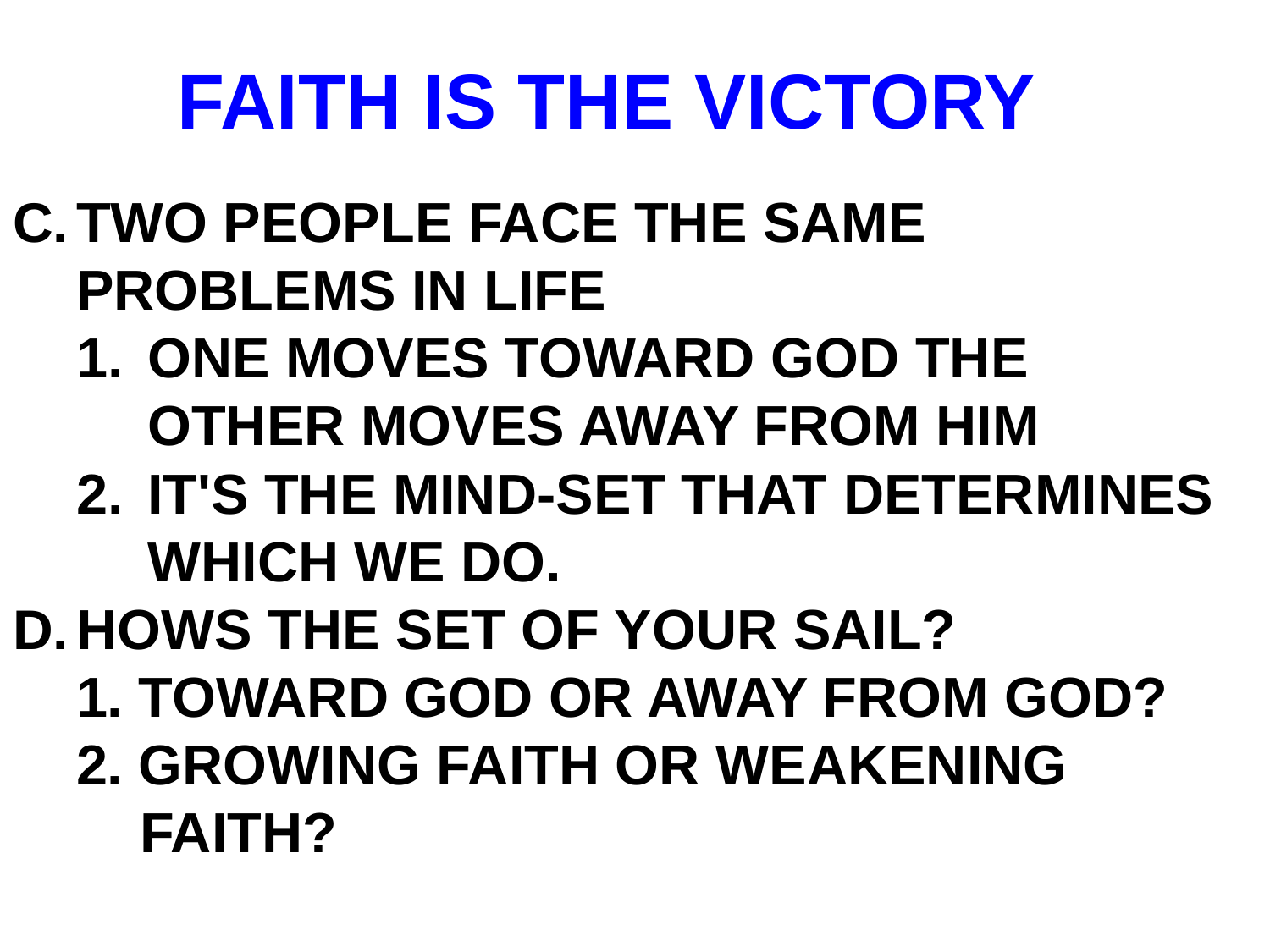

# FAITH IS THE VICTORY
TWO PEOPLE FACE THE SAME PROBLEMS IN LIFE
ONE MOVES TOWARD GOD THE OTHER MOVES AWAY FROM HIM
IT'S THE MIND-SET THAT DETERMINES WHICH WE DO.
HOWS THE SET OF YOUR SAIL?
1. TOWARD GOD OR AWAY FROM GOD?
2. GROWING FAITH OR WEAKENING FAITH?